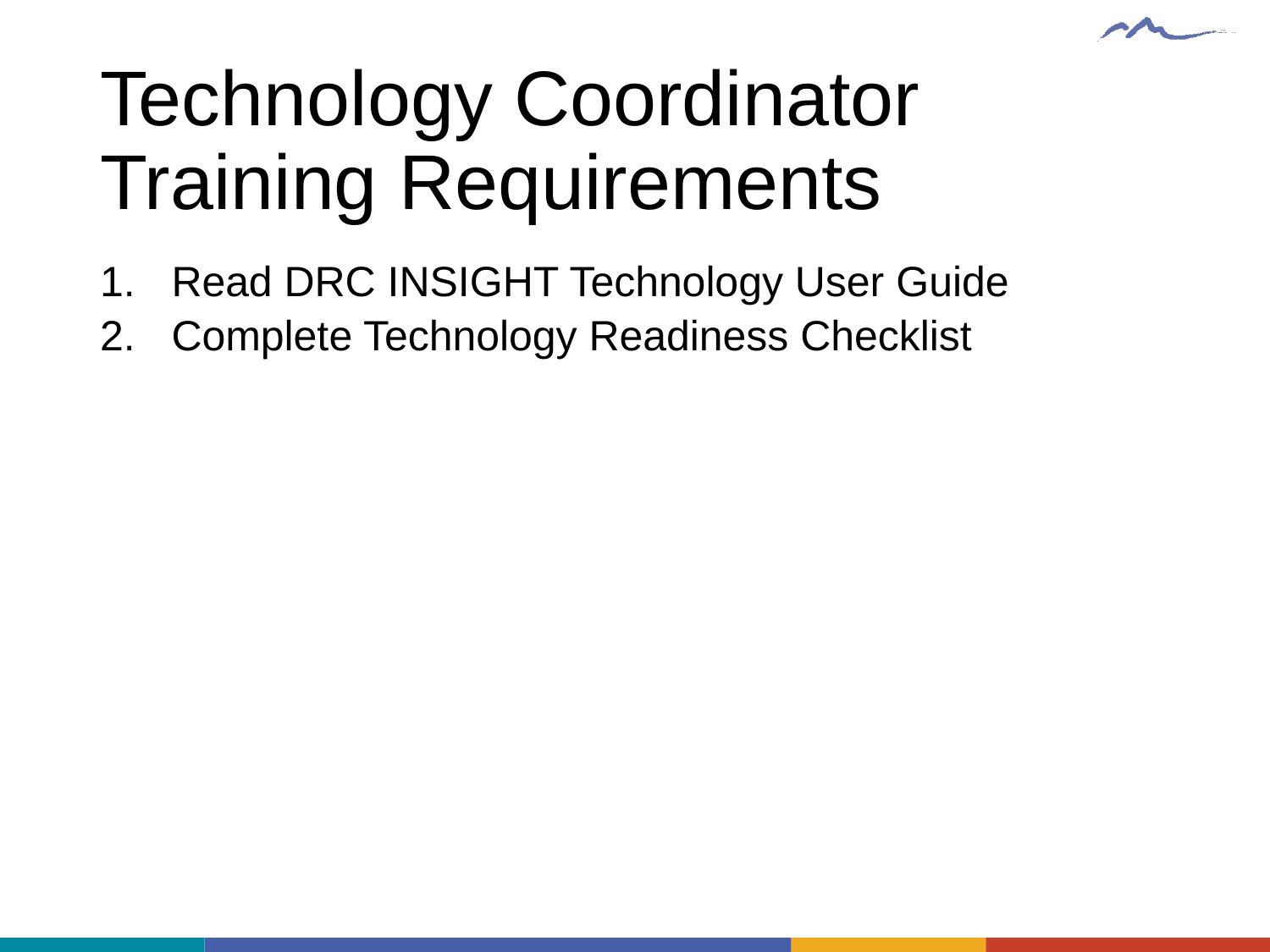

# Technology Coordinator Training Requirements
Read DRC INSIGHT Technology User Guide
Complete Technology Readiness Checklist